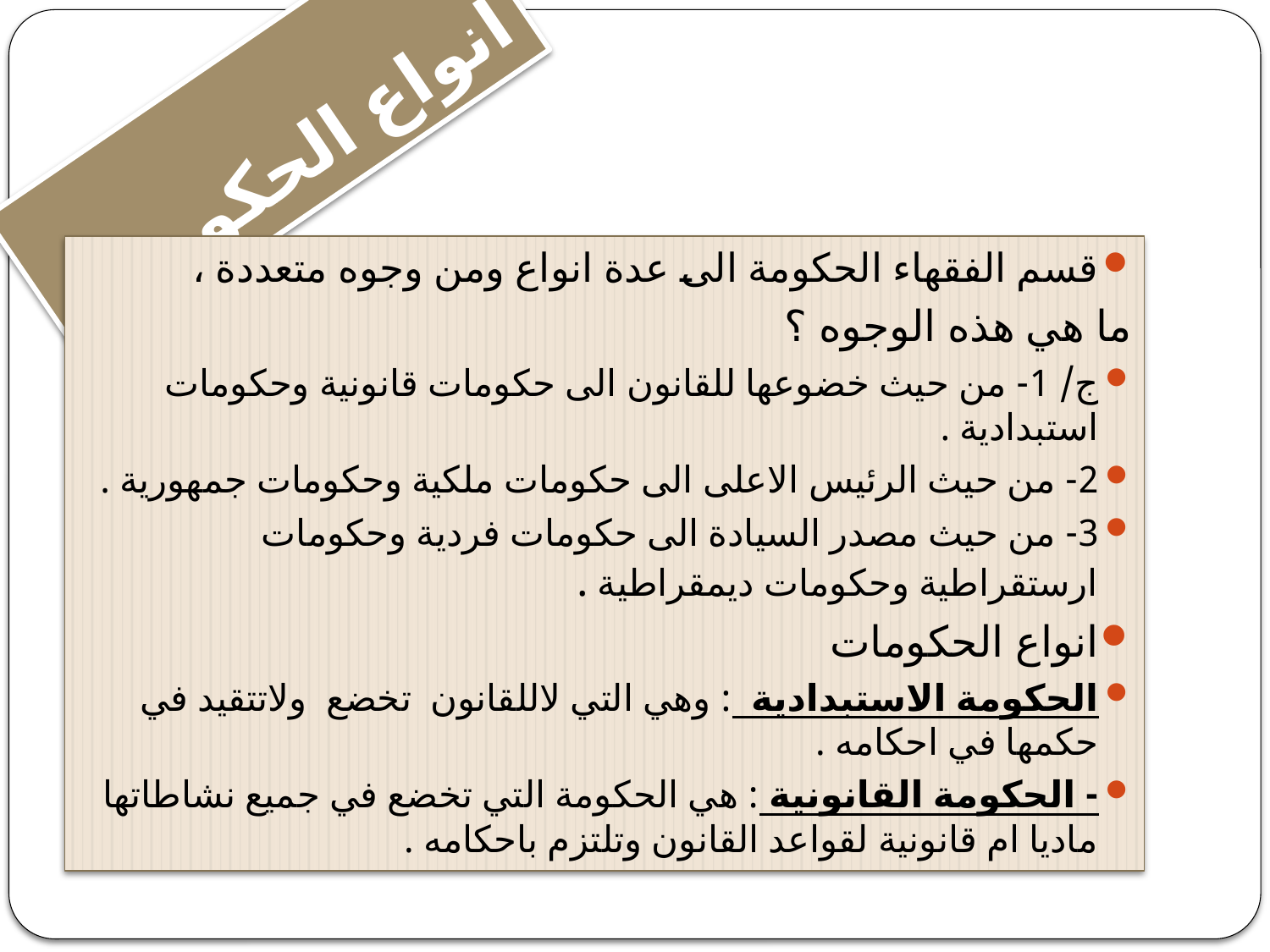

# انواع الحكومات
قسم الفقهاء الحكومة الى عدة انواع ومن وجوه متعددة ،
ما هي هذه الوجوه ؟
ج/ 1- من حيث خضوعها للقانون الى حكومات قانونية وحكومات استبدادية .
2- من حيث الرئيس الاعلى الى حكومات ملكية وحكومات جمهورية .
3- من حيث مصدر السيادة الى حكومات فردية وحكومات ارستقراطية وحكومات ديمقراطية .
انواع الحكومات
الحكومة الاستبدادية  : وهي التي لاللقانون  تخضع  ولاتتقيد في حكمها في احكامه .
- الحكومة القانونية : هي الحكومة التي تخضع في جميع نشاطاتها ماديا ام قانونية لقواعد القانون وتلتزم باحكامه .